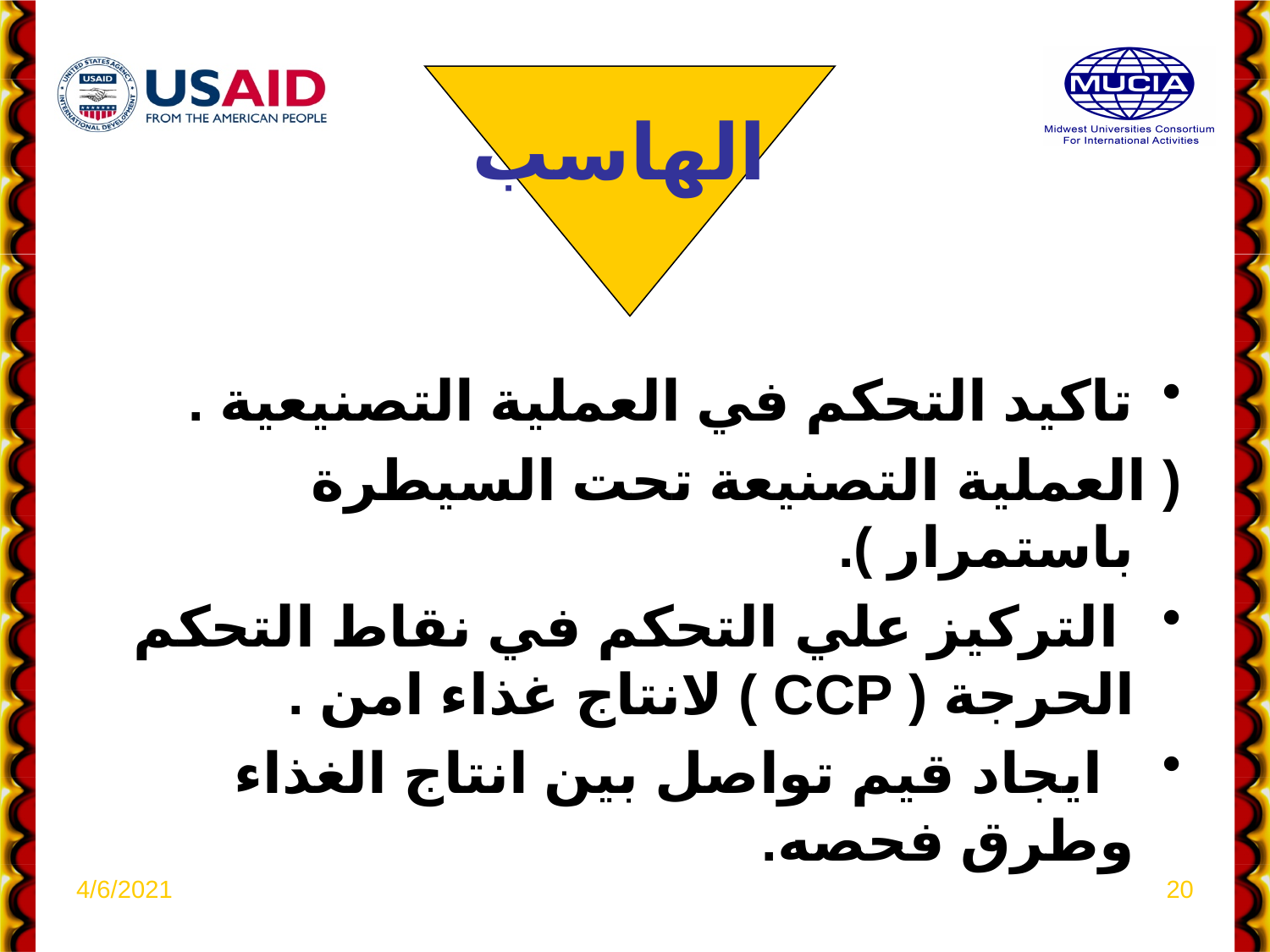

الهاسب

تاكيد التحكم في العملية التصنيعية .
( العملية التصنيعة تحت السيطرة باستمرار ).
 التركيز علي التحكم في نقاط التحكم الحرجة ( CCP ) لانتاج غذاء امن .
  ايجاد قيم تواصل بين انتاج الغذاء وطرق فحصه.
4/6/2021
20